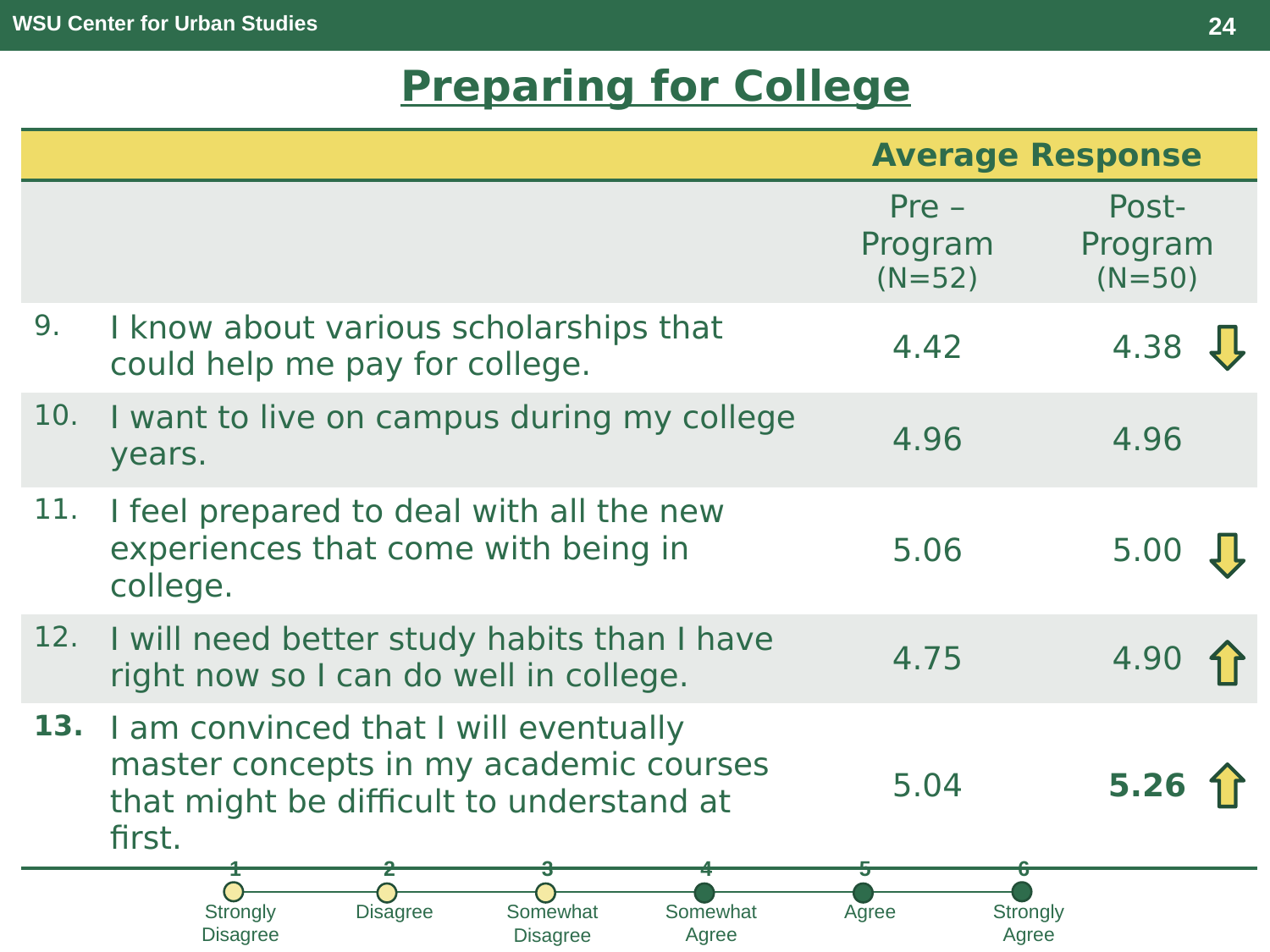

24
WSU Center for Urban Studies
Preparing for College
|  |  | Average Response |  |
| --- | --- | --- | --- |
|  |  | Pre –Program (N=52) | Post-Program (N=50) |
| 9. | I know about various scholarships that could help me pay for college. | 4.42 | 4.38 |
| 10. | I want to live on campus during my college years. | 4.96 | 4.96 |
| 11. | I feel prepared to deal with all the new experiences that come with being in college. | 5.06 | 5.00 |
| 12. | I will need better study habits than I have right now so I can do well in college. | 4.75 | 4.90 |
| 13. | I am convinced that I will eventually master concepts in my academic courses that might be difficult to understand at first. | 5.04 | 5.26 |

3
1
2
4
5
6

Strongly Agree
Agree
Somewhat Agree
Strongly Disagree
Disagree
Somewhat Disagree